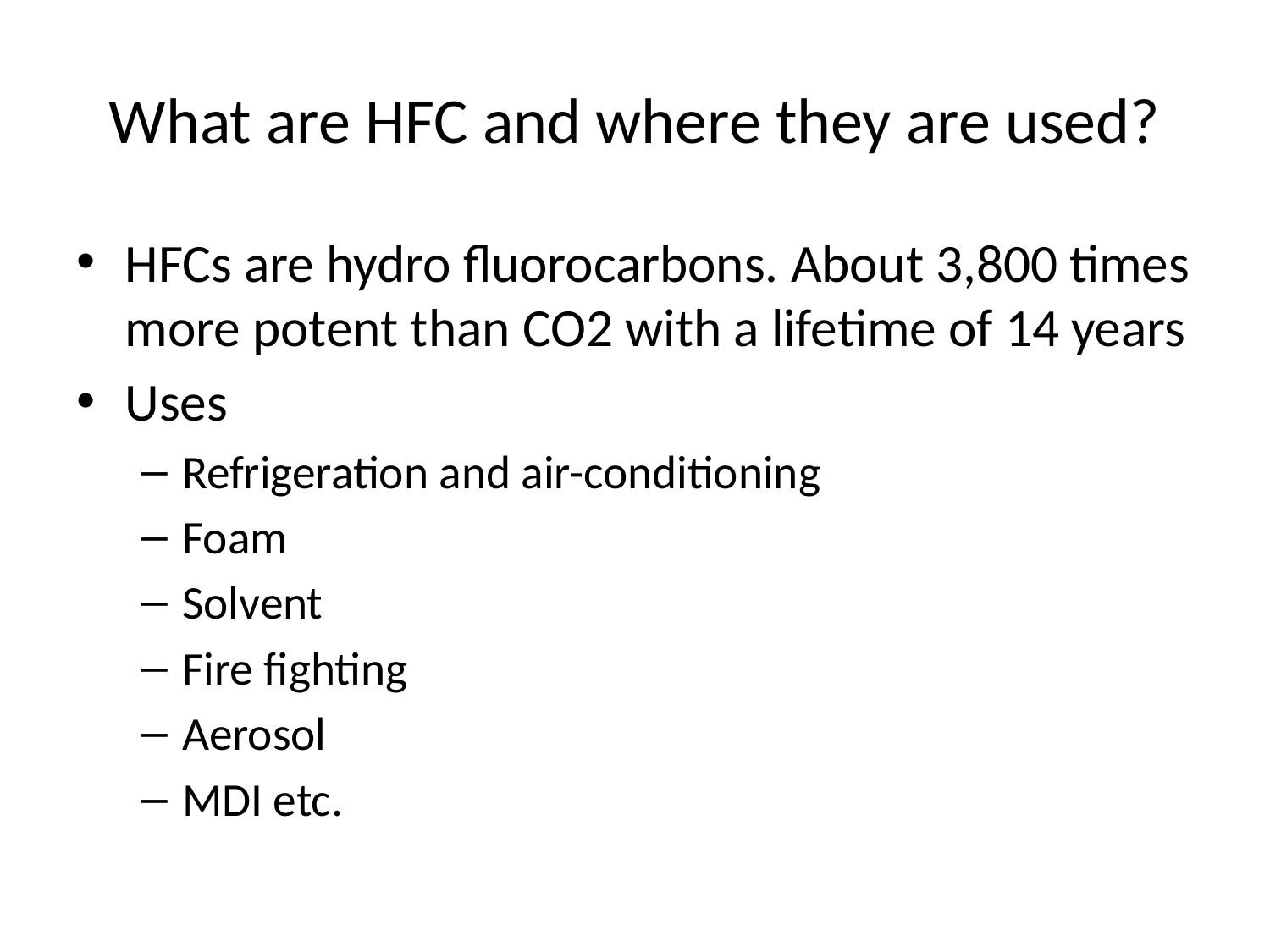

# What are HFC and where they are used?
HFCs are hydro fluorocarbons. About 3,800 times more potent than CO2 with a lifetime of 14 years
Uses
Refrigeration and air-conditioning
Foam
Solvent
Fire fighting
Aerosol
MDI etc.